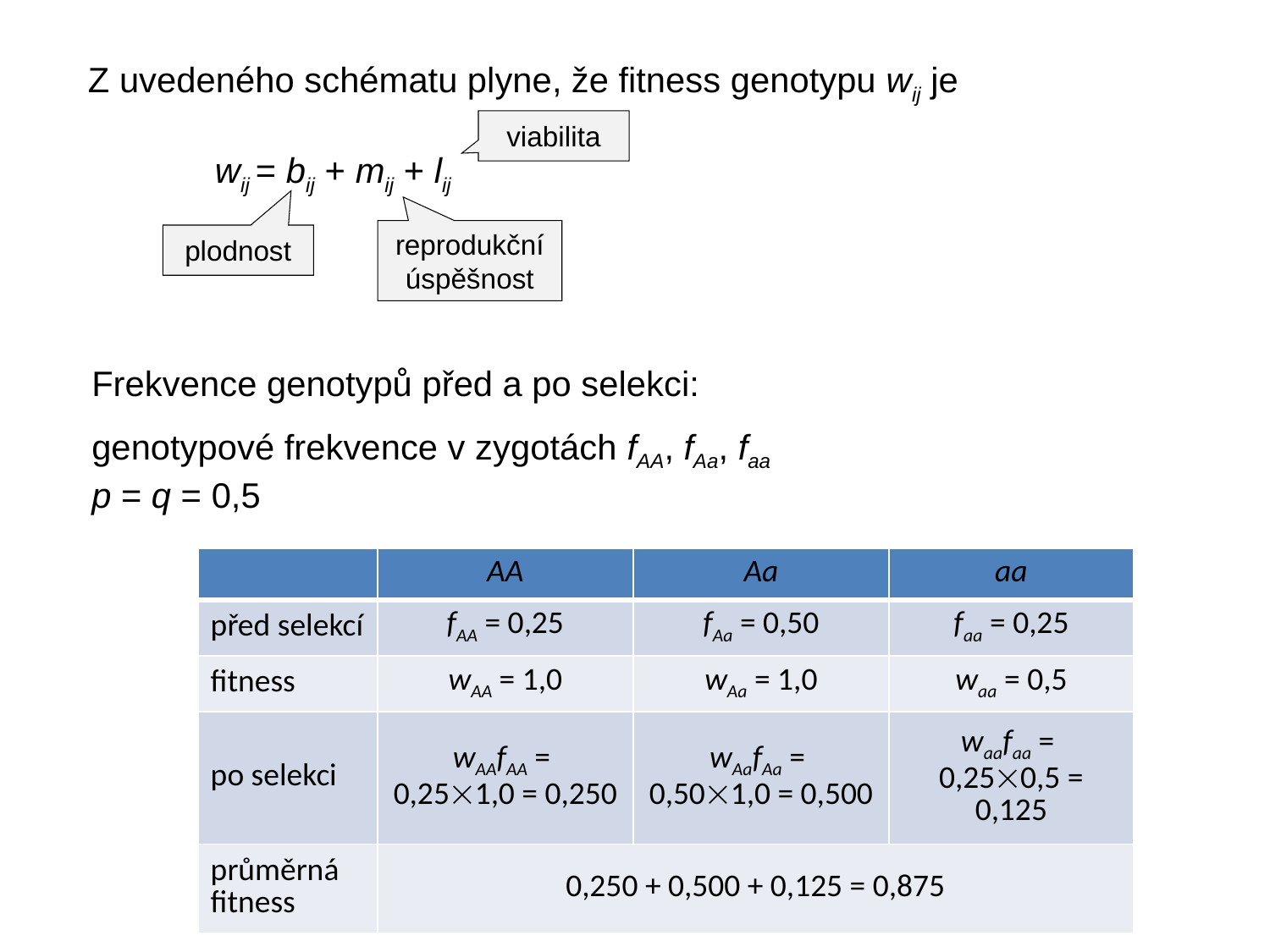

Z uvedeného schématu plyne, že fitness genotypu wij je

	wij = bij + mij + lij
viabilita
reprodukční úspěšnost
plodnost
Frekvence genotypů před a po selekci:
genotypové frekvence v zygotách fAA, fAa, faa
p = q = 0,5
|  | AA | Aa | aa |
| --- | --- | --- | --- |
| před selekcí | fAA = 0,25 | fAa = 0,50 | faa = 0,25 |
| fitness | wAA = 1,0 | wAa = 1,0 | waa = 0,5 |
| po selekci | wAAfAA = 0,25×1,0 = 0,250 | wAafAa = 0,50×1,0 = 0,500 | waafaa = 0,25×0,5 = 0,125 |
| průměrná fitness | 0,250 + 0,500 + 0,125 = 0,875 |  |  |